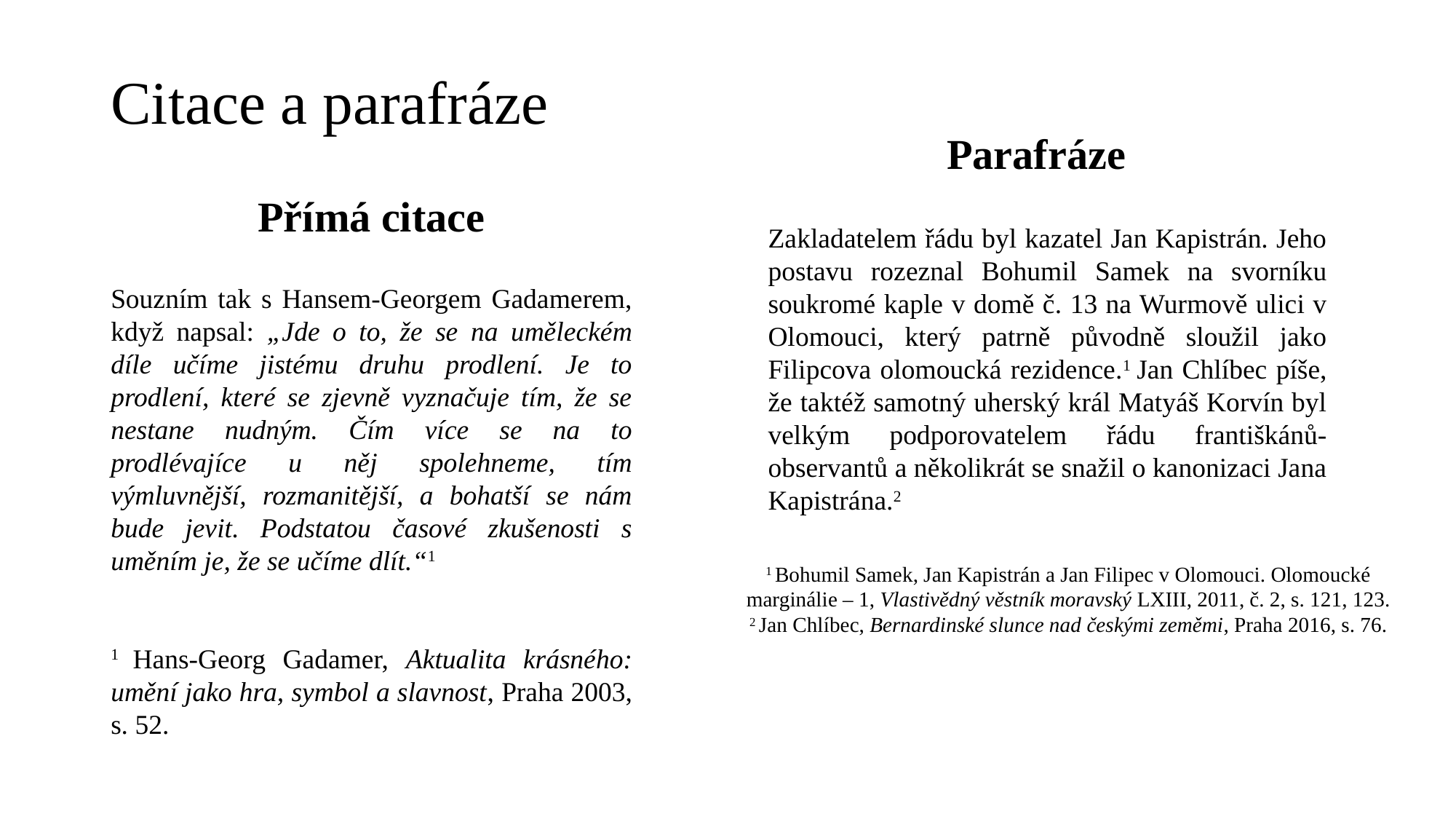

# Citace a parafráze
Parafráze
Přímá citace
Zakladatelem řádu byl kazatel Jan Kapistrán. Jeho postavu rozeznal Bohumil Samek na svorníku soukromé kaple v domě č. 13 na Wurmově ulici v Olomouci, který patrně původně sloužil jako Filipcova olomoucká rezidence.1 Jan Chlíbec píše, že taktéž samotný uherský král Matyáš Korvín byl velkým podporovatelem řádu františkánů-observantů a několikrát se snažil o kanonizaci Jana Kapistrána.2
Souzním tak s Hansem-Georgem Gadamerem, když napsal: „Jde o to, že se na uměleckém díle učíme jistému druhu prodlení. Je to prodlení, které se zjevně vyznačuje tím, že se nestane nudným. Čím více se na to prodlévajíce u něj spolehneme, tím výmluvnější, rozmanitější, a bohatší se nám bude jevit. Podstatou časové zkušenosti s uměním je, že se učíme dlít.“1

1 Hans-Georg Gadamer, Aktualita krásného: umění jako hra, symbol a slavnost, Praha 2003, s. 52.
1 Bohumil Samek, Jan Kapistrán a Jan Filipec v Olomouci. Olomoucké marginálie – 1, Vlastivědný věstník moravský LXIII, 2011, č. 2, s. 121, 123.
2 Jan Chlíbec, Bernardinské slunce nad českými zeměmi, Praha 2016, s. 76.